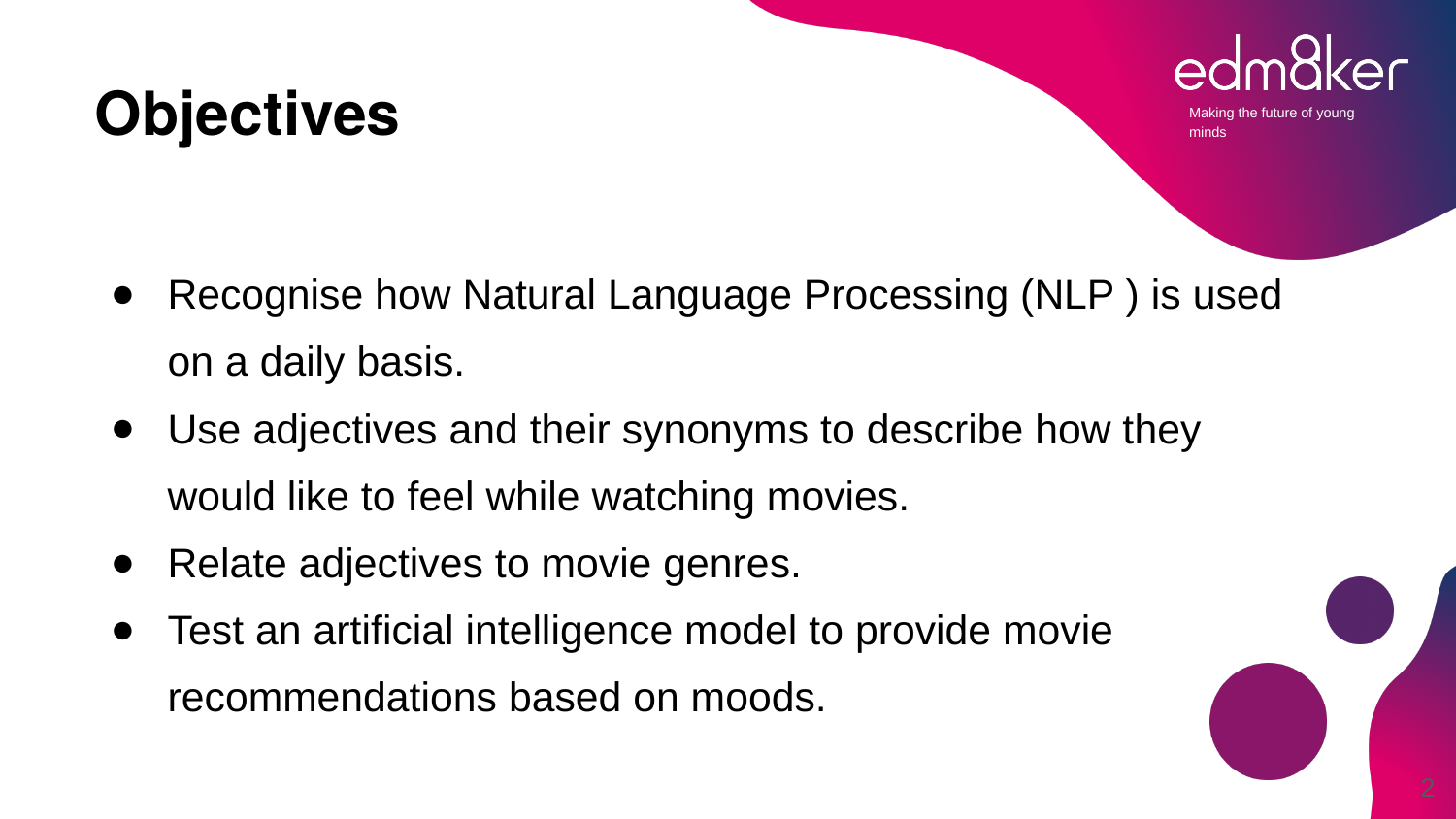

# Objectives
Recognise how Natural Language Processing (NLP ) is used on a daily basis.
Use adjectives and their synonyms to describe how they would like to feel while watching movies.
Relate adjectives to movie genres.
Test an artificial intelligence model to provide movie recommendations based on moods.

2